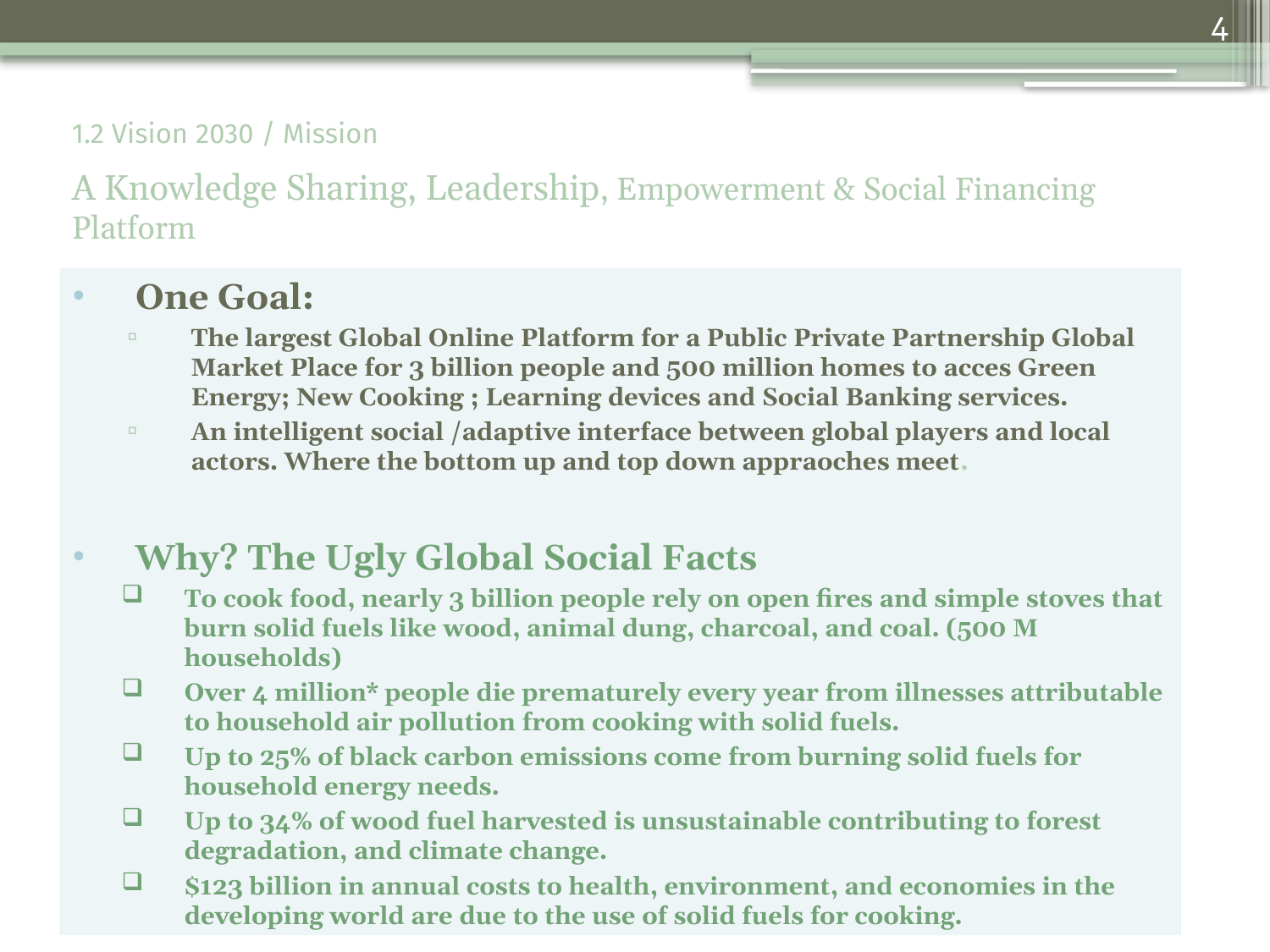

4
# 1.2 Vision 2030 / Mission
A Knowledge Sharing, Leadership, Empowerment & Social Financing Platform
One Goal:
The largest Global Online Platform for a Public Private Partnership Global Market Place for 3 billion people and 500 million homes to acces Green Energy; New Cooking ; Learning devices and Social Banking services.
An intelligent social /adaptive interface between global players and local actors. Where the bottom up and top down appraoches meet.

Why? The Ugly Global Social Facts
To cook food, nearly 3 billion people rely on open fires and simple stoves that burn solid fuels like wood, animal dung, charcoal, and coal. (500 M households)
Over 4 million* people die prematurely every year from illnesses attributable to household air pollution from cooking with solid fuels.
Up to 25% of black carbon emissions come from burning solid fuels for household energy needs.
Up to 34% of wood fuel harvested is unsustainable contributing to forest degradation, and climate change.
$123 billion in annual costs to health, environment, and economies in the developing world are due to the use of solid fuels for cooking.